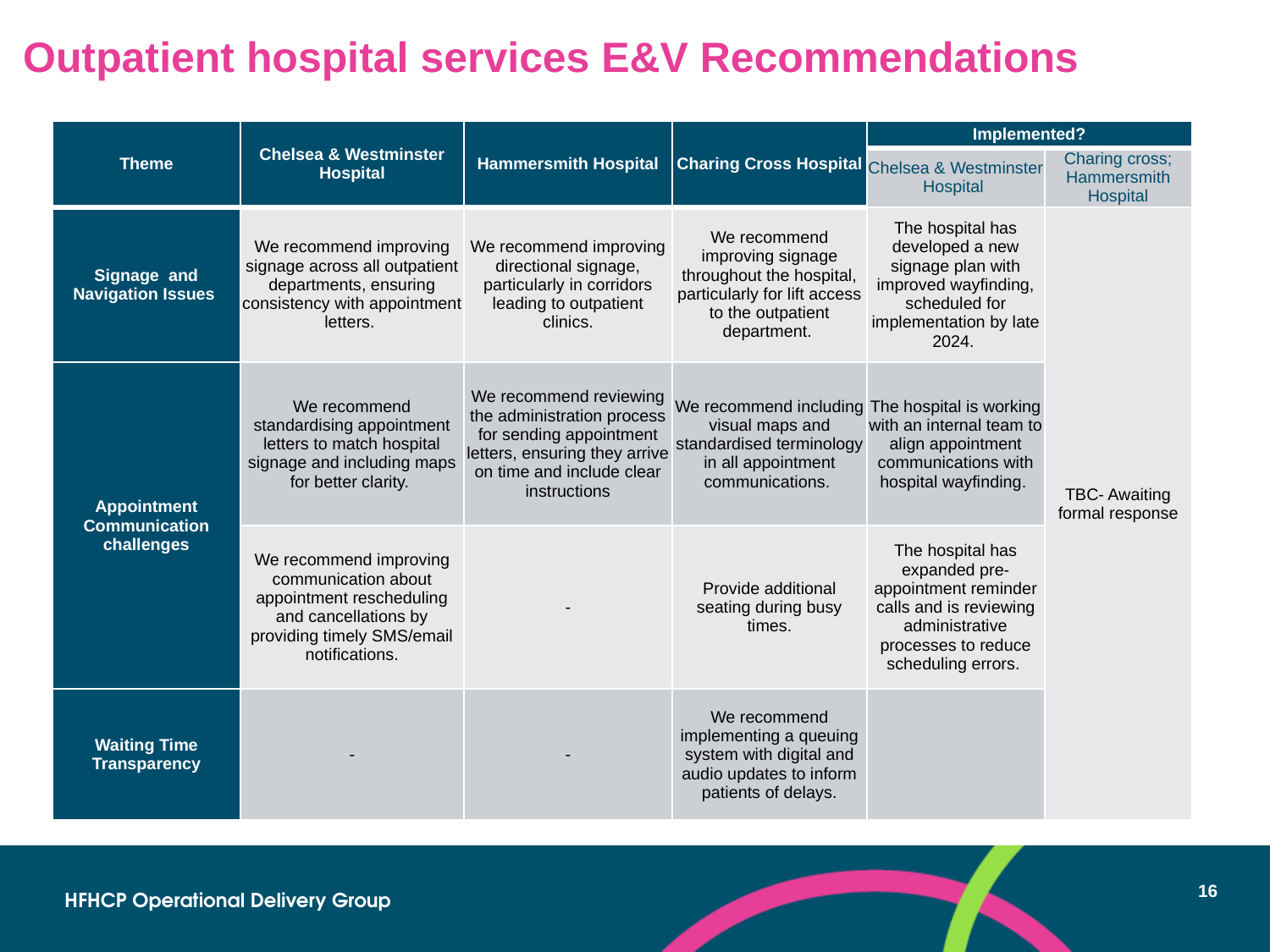

# Outpatient hospital services E&V Recommendations
| Theme | Chelsea & Westminster Hospital | Hammersmith Hospital | Charing Cross Hospital | Implemented? |  |
| --- | --- | --- | --- | --- | --- |
|  |  |  |  | Chelsea & Westminster Hospital | Charing cross; Hammersmith Hospital |
| Signage and Navigation Issues | We recommend improving signage across all outpatient departments, ensuring consistency with appointment letters. | We recommend improving directional signage, particularly in corridors leading to outpatient clinics. | We recommend improving signage throughout the hospital, particularly for lift access to the outpatient department. | The hospital has developed a new signage plan with improved wayfinding, scheduled for implementation by late 2024. | TBC- Awaiting formal response |
| Appointment Communication challenges | We recommend standardising appointment letters to match hospital signage and including maps for better clarity. | We recommend reviewing the administration process for sending appointment letters, ensuring they arrive on time and include clear instructions | We recommend including visual maps and standardised terminology in all appointment communications. | The hospital is working with an internal team to align appointment communications with hospital wayfinding. |  |
|  | We recommend improving communication about appointment rescheduling and cancellations by providing timely SMS/email notifications. | - | Provide additional seating during busy times. | The hospital has expanded pre-appointment reminder calls and is reviewing administrative processes to reduce scheduling errors. |  |
| Waiting Time Transparency | - | - | We recommend implementing a queuing system with digital and audio updates to inform patients of delays. |  |  |
16
HFHCP Operational Delivery Group